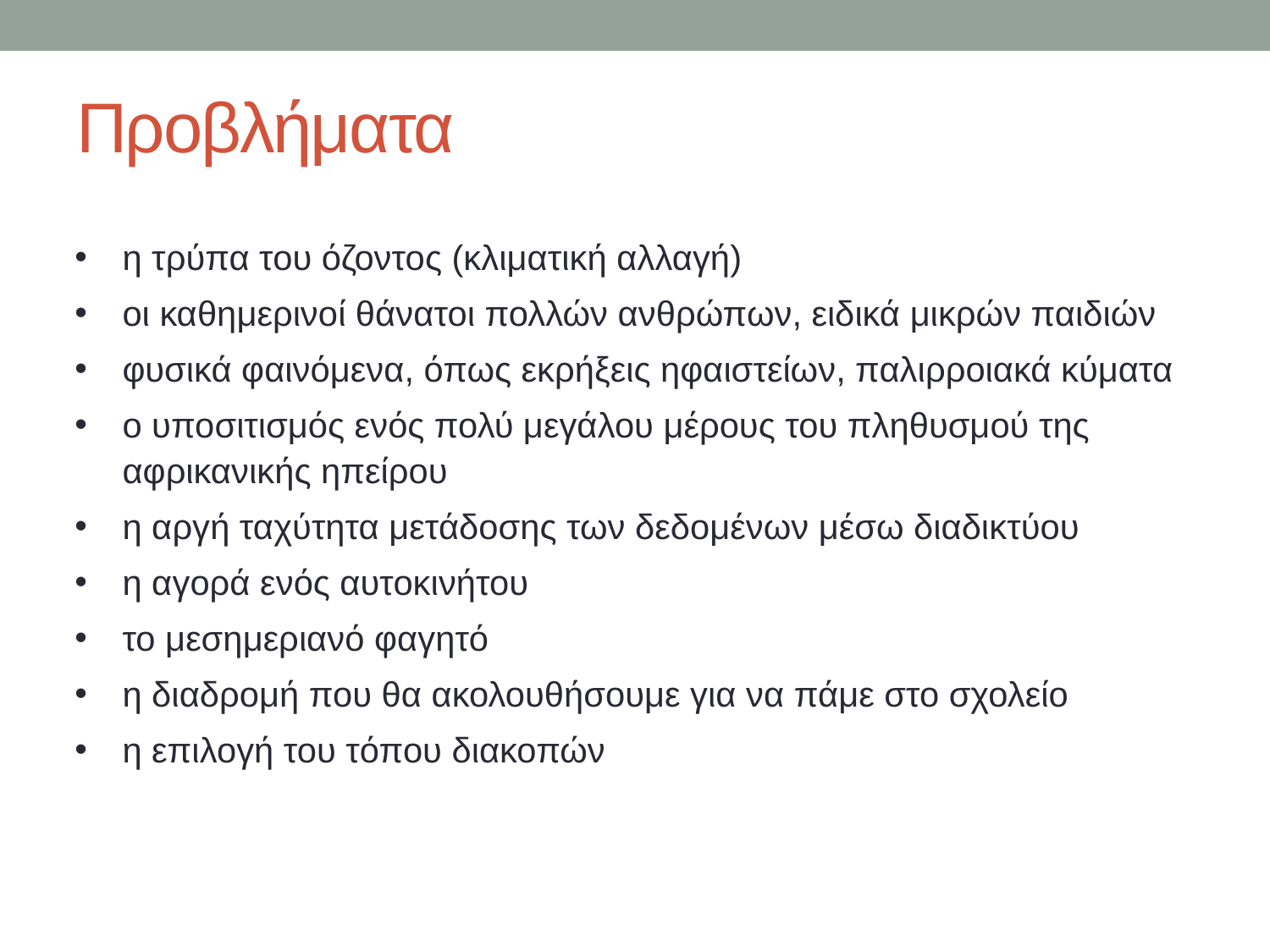

# Προβλήματα
η τρύπα του όζοντος (κλιματική αλλαγή)
οι καθημερινοί θάνατοι πολλών ανθρώπων, ειδικά μικρών παιδιών
φυσικά φαινόμενα, όπως εκρήξεις ηφαιστείων, παλιρροιακά κύματα
ο υποσιτισμός ενός πολύ μεγάλου μέρους του πληθυσμού της αφρικανικής ηπείρου
η αργή ταχύτητα μετάδοσης των δεδομένων μέσω διαδικτύου
η αγορά ενός αυτοκινήτου
το μεσημεριανό φαγητό
η διαδρομή που θα ακολουθήσουμε για να πάμε στο σχολείο
η επιλογή του τόπου διακοπών